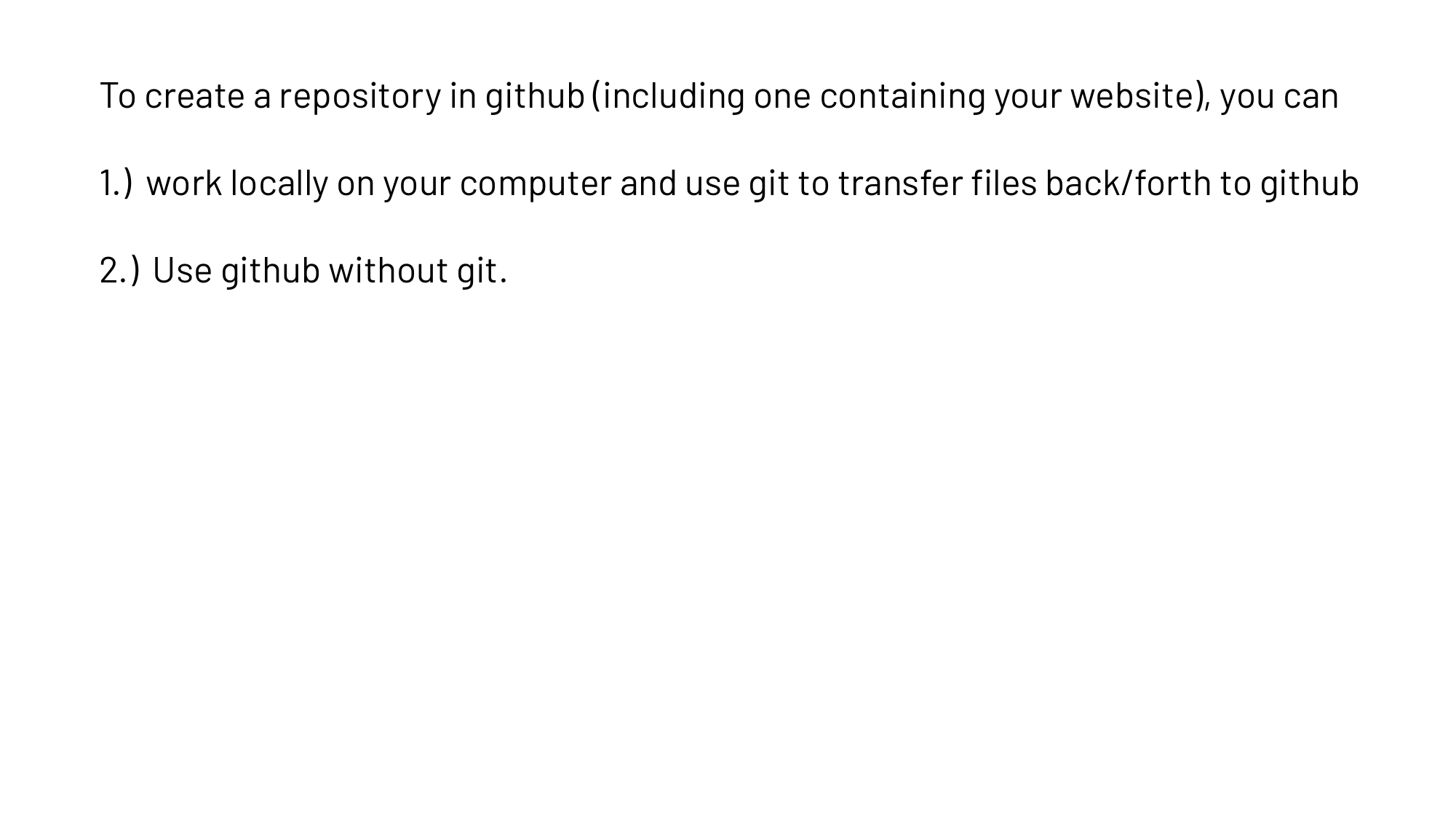

To create a repository in github (including one containing your website), you can

1.)  work locally on your computer and use git to transfer files back/forth to github

2.)  Use github without git.